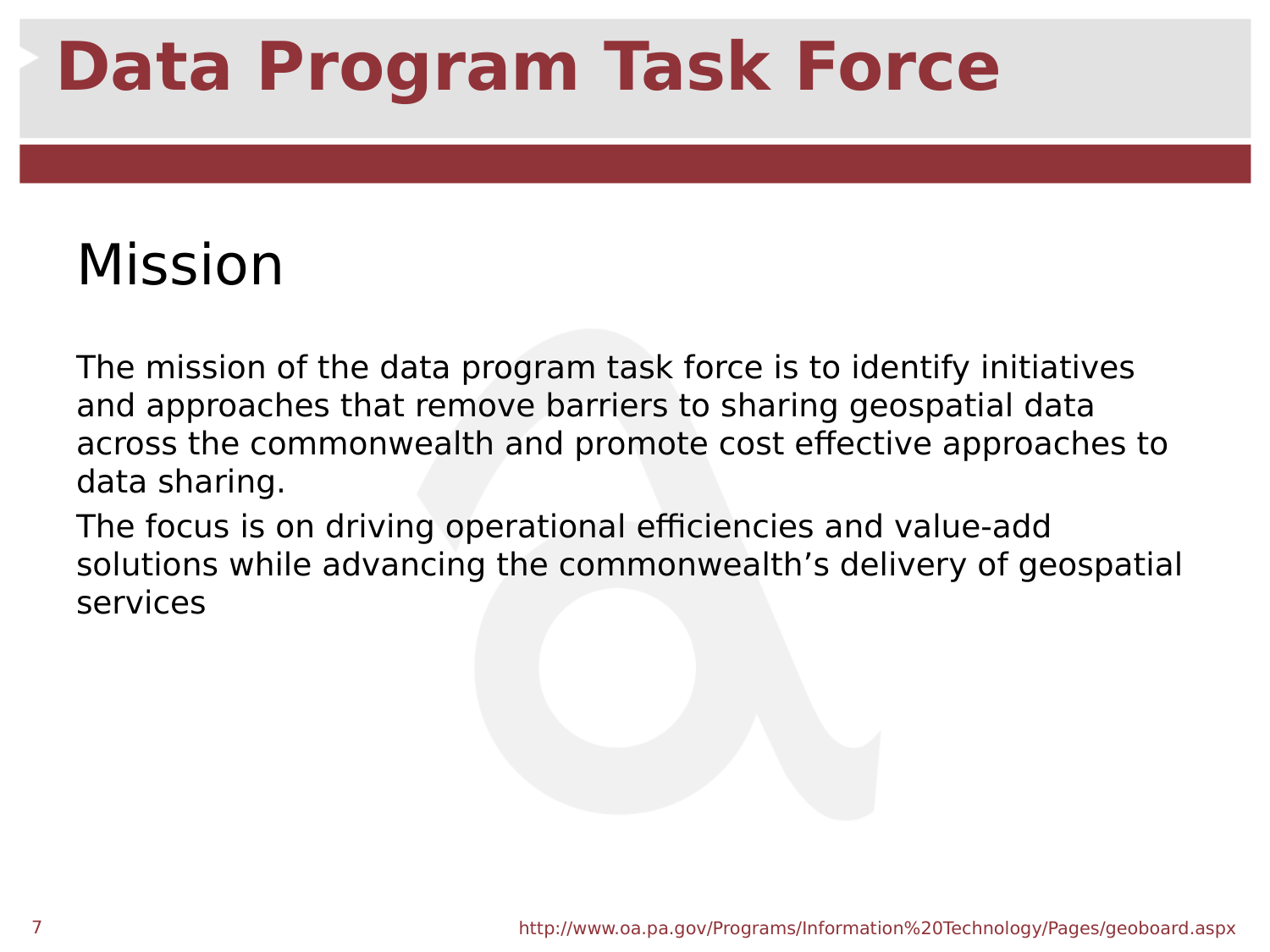

# Data Program Task Force
Mission

The mission of the data program task force is to identify initiatives and approaches that remove barriers to sharing geospatial data across the commonwealth and promote cost effective approaches to data sharing.
The focus is on driving operational efficiencies and value-add solutions while advancing the commonwealth’s delivery of geospatial services